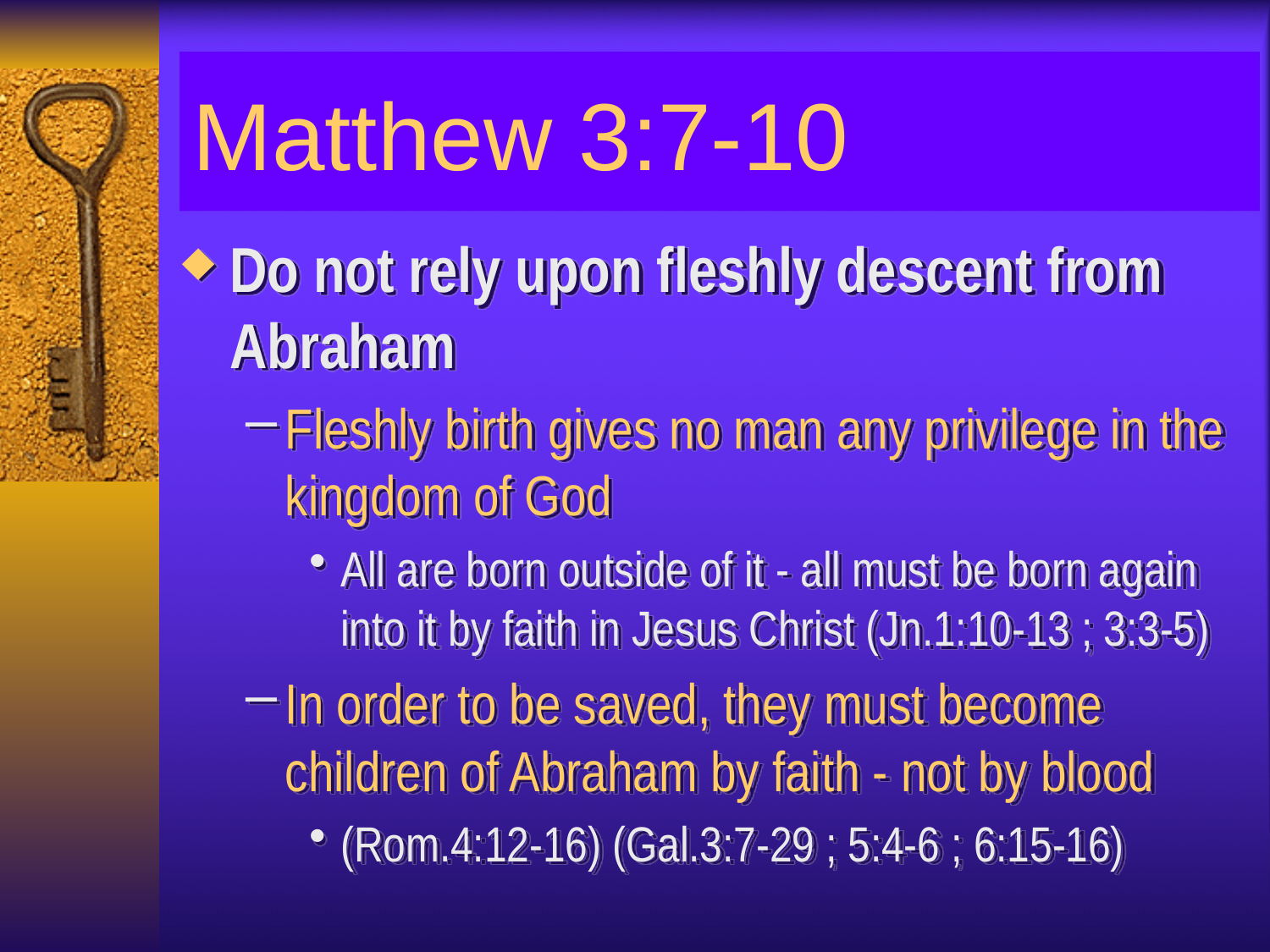

# Matthew 3:7-10
Do not rely upon fleshly descent from Abraham
Fleshly birth gives no man any privilege in the kingdom of God
All are born outside of it - all must be born again into it by faith in Jesus Christ (Jn.1:10-13 ; 3:3-5)
In order to be saved, they must become children of Abraham by faith - not by blood
(Rom.4:12-16) (Gal.3:7-29 ; 5:4-6 ; 6:15-16)